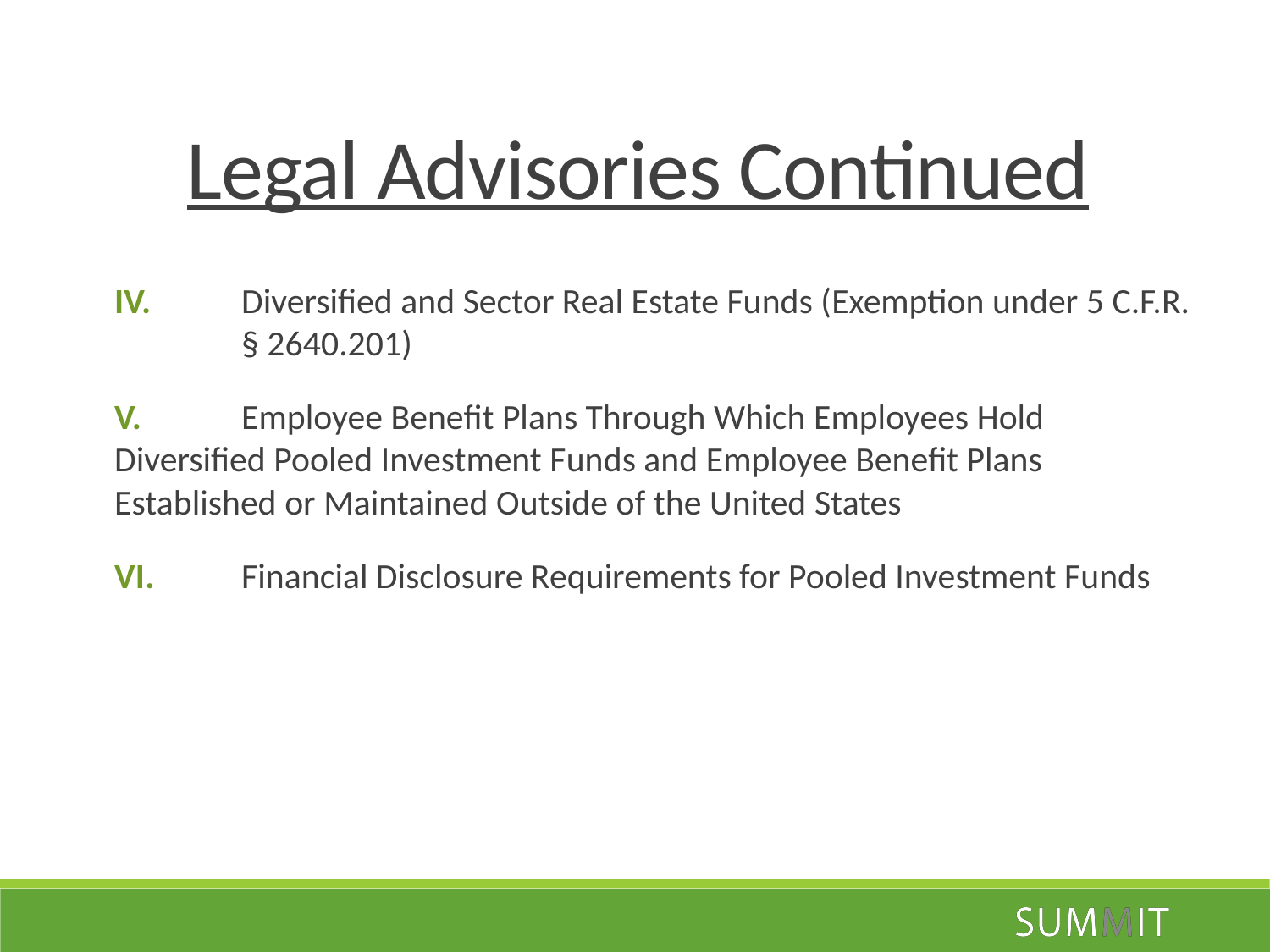

Legal Advisories Continued
IV.	Diversified and Sector Real Estate Funds (Exemption under 5 C.F.R.    	§ 2640.201)
V.	Employee Benefit Plans Through Which Employees Hold 	Diversified Pooled Investment Funds and Employee Benefit Plans 	Established or Maintained Outside of the United States
VI.	Financial Disclosure Requirements for Pooled Investment Funds